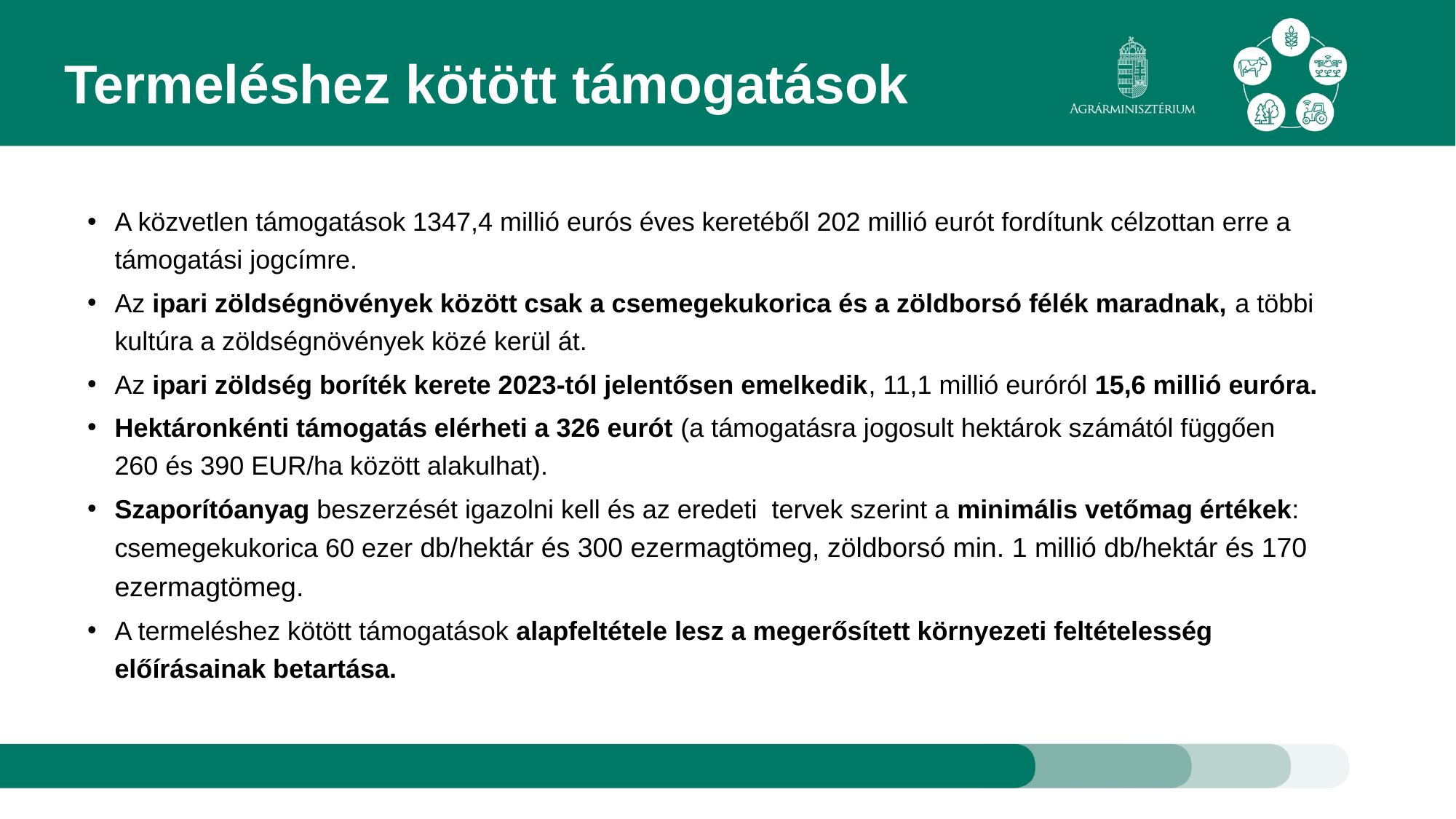

# Termeléshez kötött támogatások
A közvetlen támogatások 1347,4 millió eurós éves keretéből 202 millió eurót fordítunk célzottan erre a támogatási jogcímre.
Az ipari zöldségnövények között csak a csemegekukorica és a zöldborsó félék maradnak, a többi kultúra a zöldségnövények közé kerül át.
Az ipari zöldség boríték kerete 2023-tól jelentősen emelkedik, 11,1 millió euróról 15,6 millió euróra.
Hektáronkénti támogatás elérheti a 326 eurót (a támogatásra jogosult hektárok számától függően 260 és 390 EUR/ha között alakulhat).
Szaporítóanyag beszerzését igazolni kell és az eredeti  tervek szerint a minimális vetőmag értékek: csemegekukorica 60 ezer db/hektár és 300 ezermagtömeg, zöldborsó min. 1 millió db/hektár és 170 ezermagtömeg.
A termeléshez kötött támogatások alapfeltétele lesz a megerősített környezeti feltételesség előírásainak betartása.